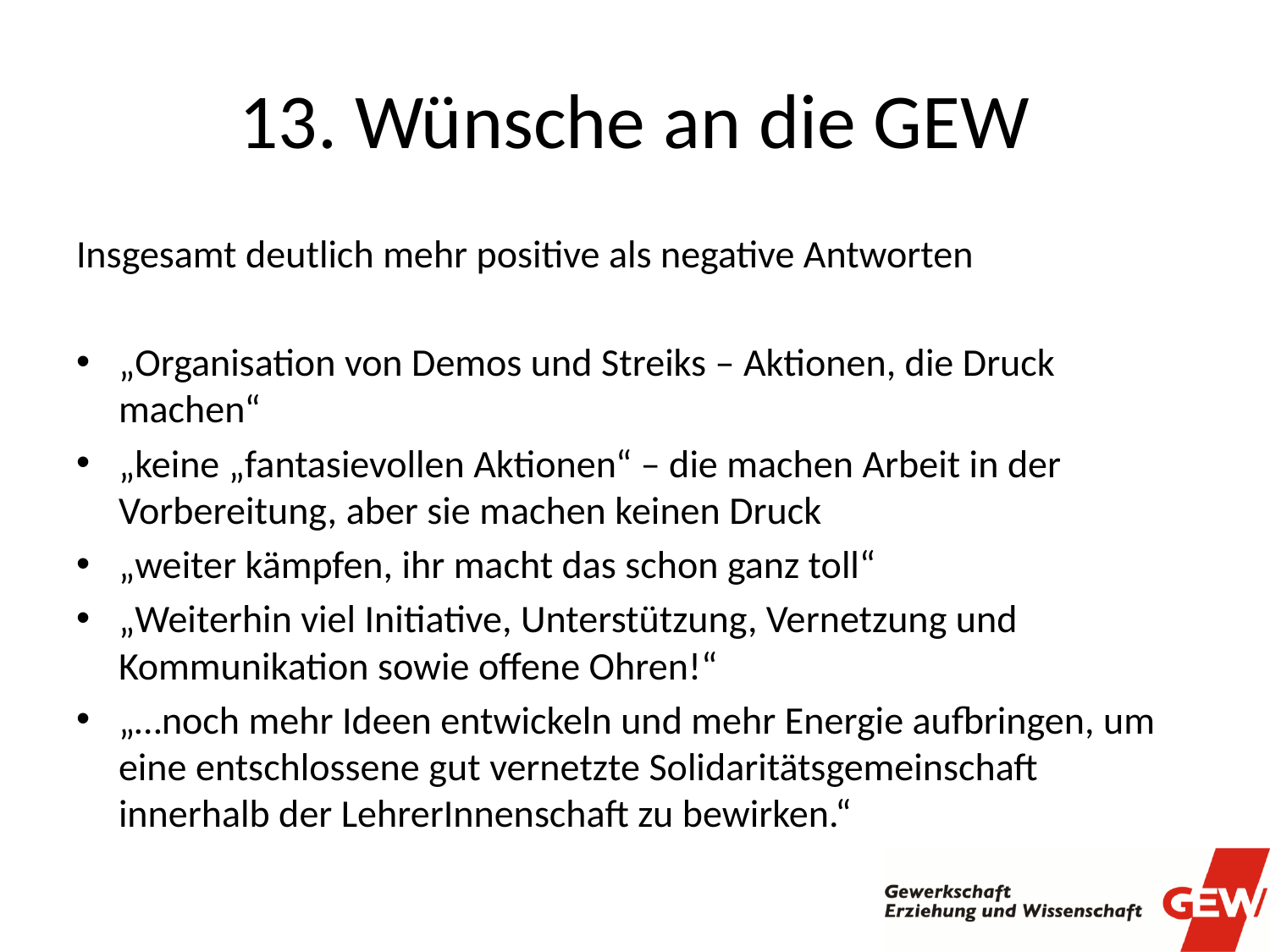

# 13. Wünsche an die GEW
Insgesamt deutlich mehr positive als negative Antworten

„Organisation von Demos und Streiks – Aktionen, die Druck machen“
„keine „fantasievollen Aktionen“ – die machen Arbeit in der Vorbereitung, aber sie machen keinen Druck
„weiter kämpfen, ihr macht das schon ganz toll“
„Weiterhin viel Initiative, Unterstützung, Vernetzung und Kommunikation sowie offene Ohren!“
„…noch mehr Ideen entwickeln und mehr Energie aufbringen, um eine entschlossene gut vernetzte Solidaritätsgemeinschaft innerhalb der LehrerInnenschaft zu bewirken.“